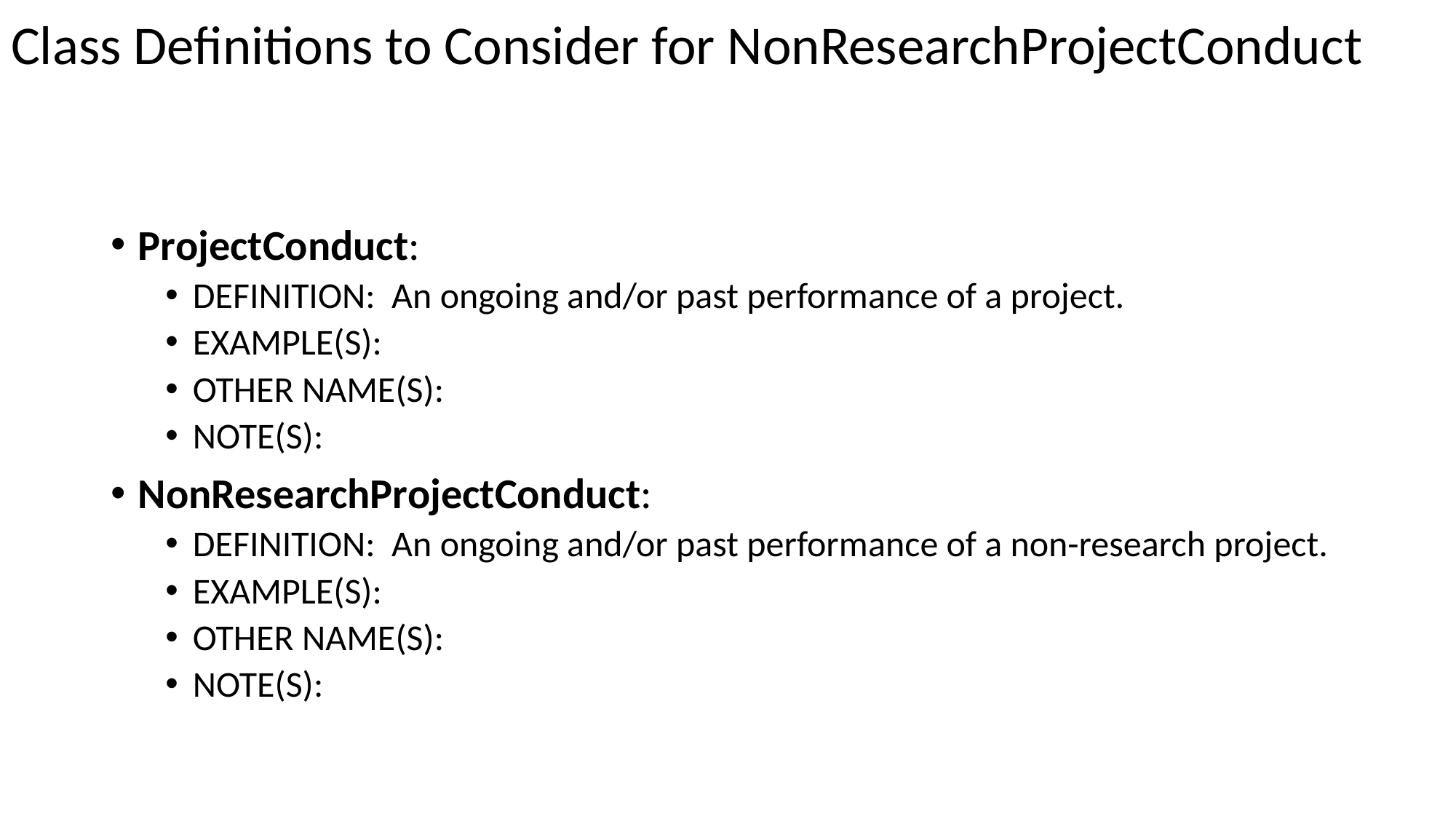

# Class Definitions to Consider for NonResearchProjectConduct
ProjectConduct:
DEFINITION:  An ongoing and/or past performance of a project.
EXAMPLE(S):
OTHER NAME(S):
NOTE(S):
NonResearchProjectConduct:
DEFINITION:  An ongoing and/or past performance of a non-research project.
EXAMPLE(S):
OTHER NAME(S):
NOTE(S):